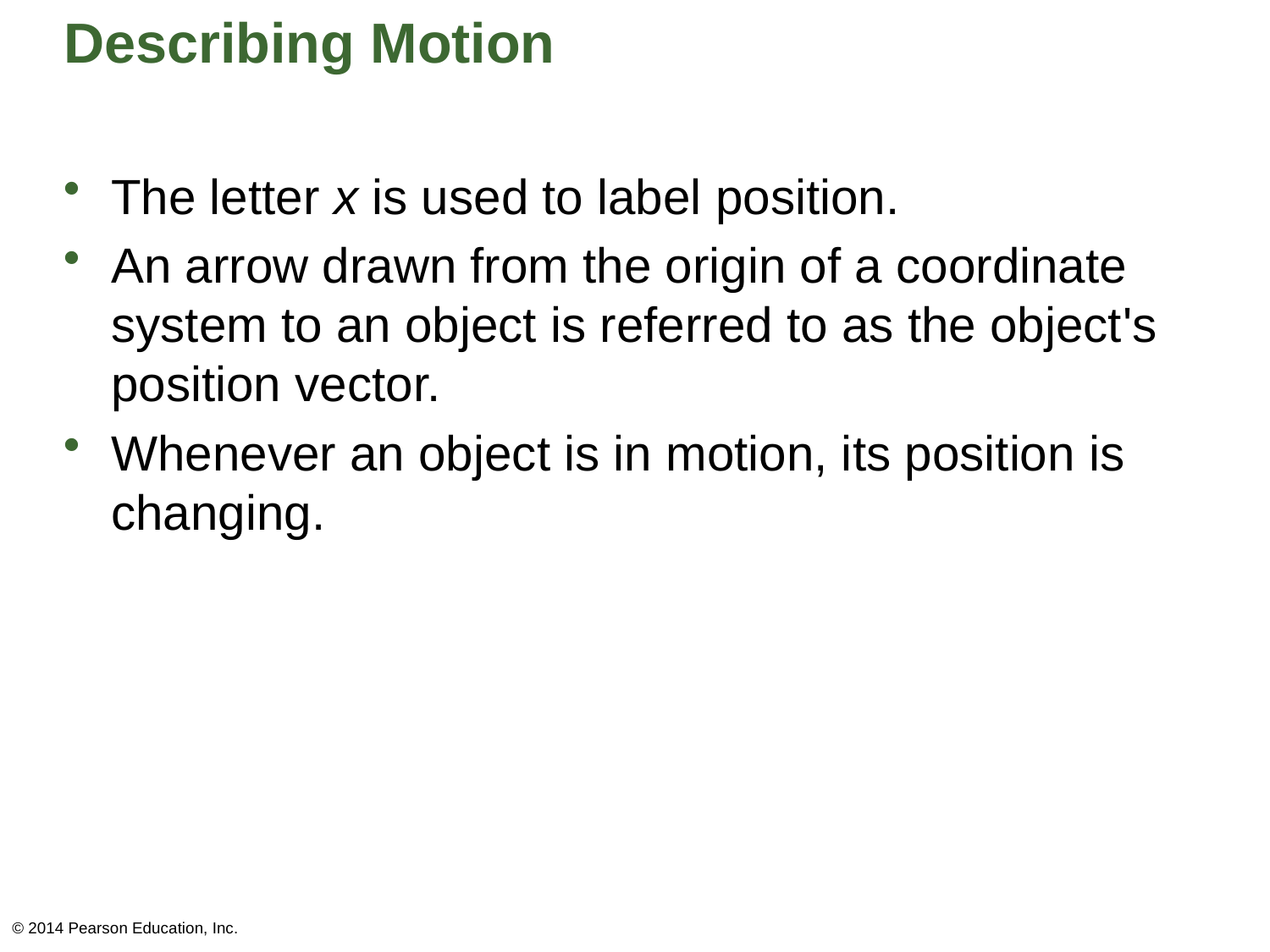

# Describing Motion
The letter x is used to label position.
An arrow drawn from the origin of a coordinate system to an object is referred to as the object's position vector.
Whenever an object is in motion, its position is changing.
© 2014 Pearson Education, Inc.